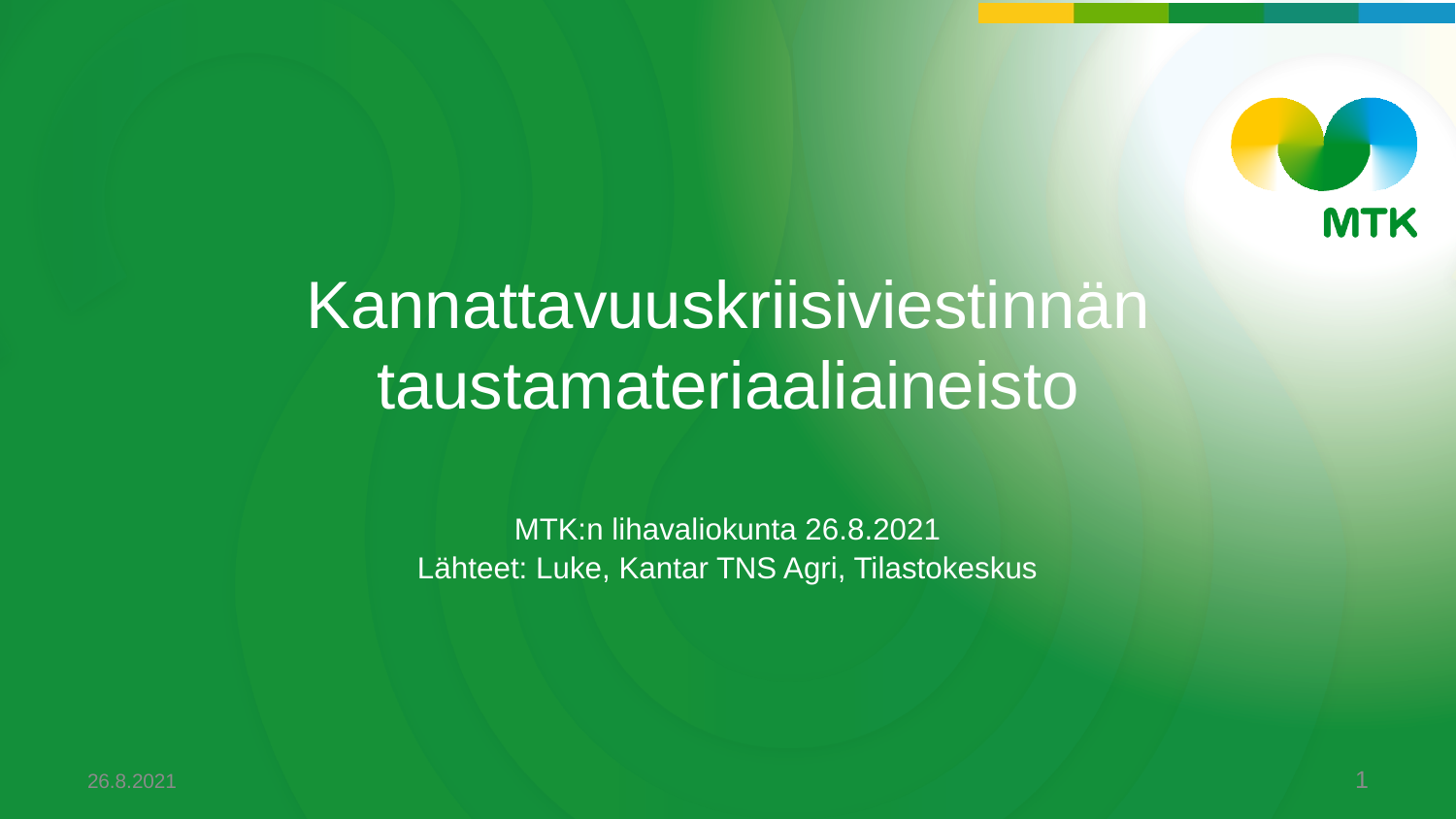

# Kannattavuuskriisiviestinnän taustamateriaaliaineisto

MTK:n lihavaliokunta 26.8.2021
Lähteet: Luke, Kantar TNS Agri, Tilastokeskus
26.8.2021
1